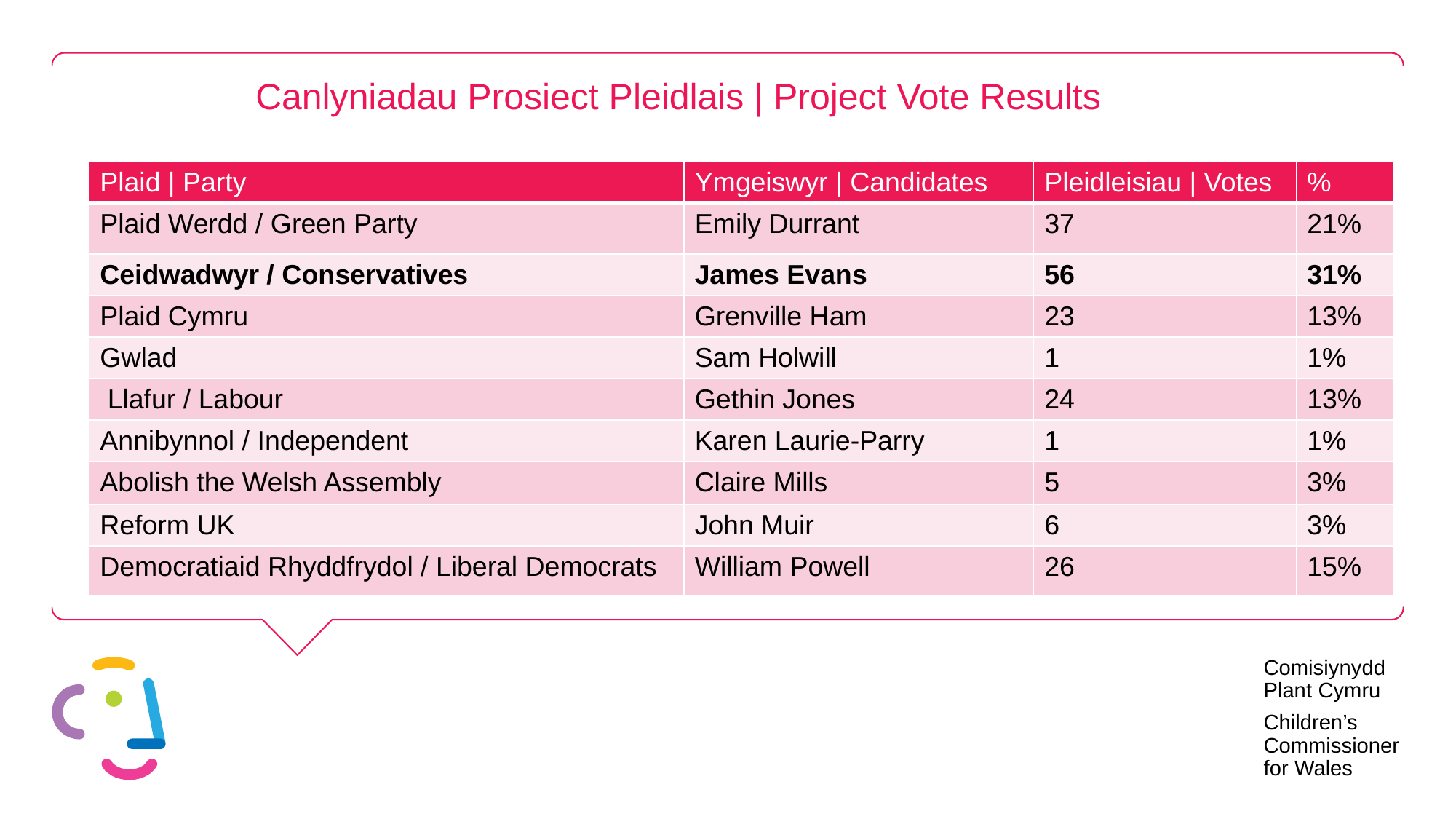

# Canlyniadau Prosiect Pleidlais | Project Vote Results
| Plaid | Party | Ymgeiswyr | Candidates | Pleidleisiau | Votes | % |
| --- | --- | --- | --- |
| Plaid Werdd / Green Party | Emily Durrant | 37 | 21% |
| Ceidwadwyr / Conservatives | James Evans | 56 | 31% |
| Plaid Cymru | Grenville Ham | 23 | 13% |
| Gwlad | Sam Holwill | 1 | 1% |
| Llafur / Labour | Gethin Jones | 24 | 13% |
| Annibynnol / Independent | Karen Laurie-Parry | 1 | 1% |
| Abolish the Welsh Assembly | Claire Mills | 5 | 3% |
| Reform UK | John Muir | 6 | 3% |
| Democratiaid Rhyddfrydol / Liberal Democrats | William Powell | 26 | 15% |